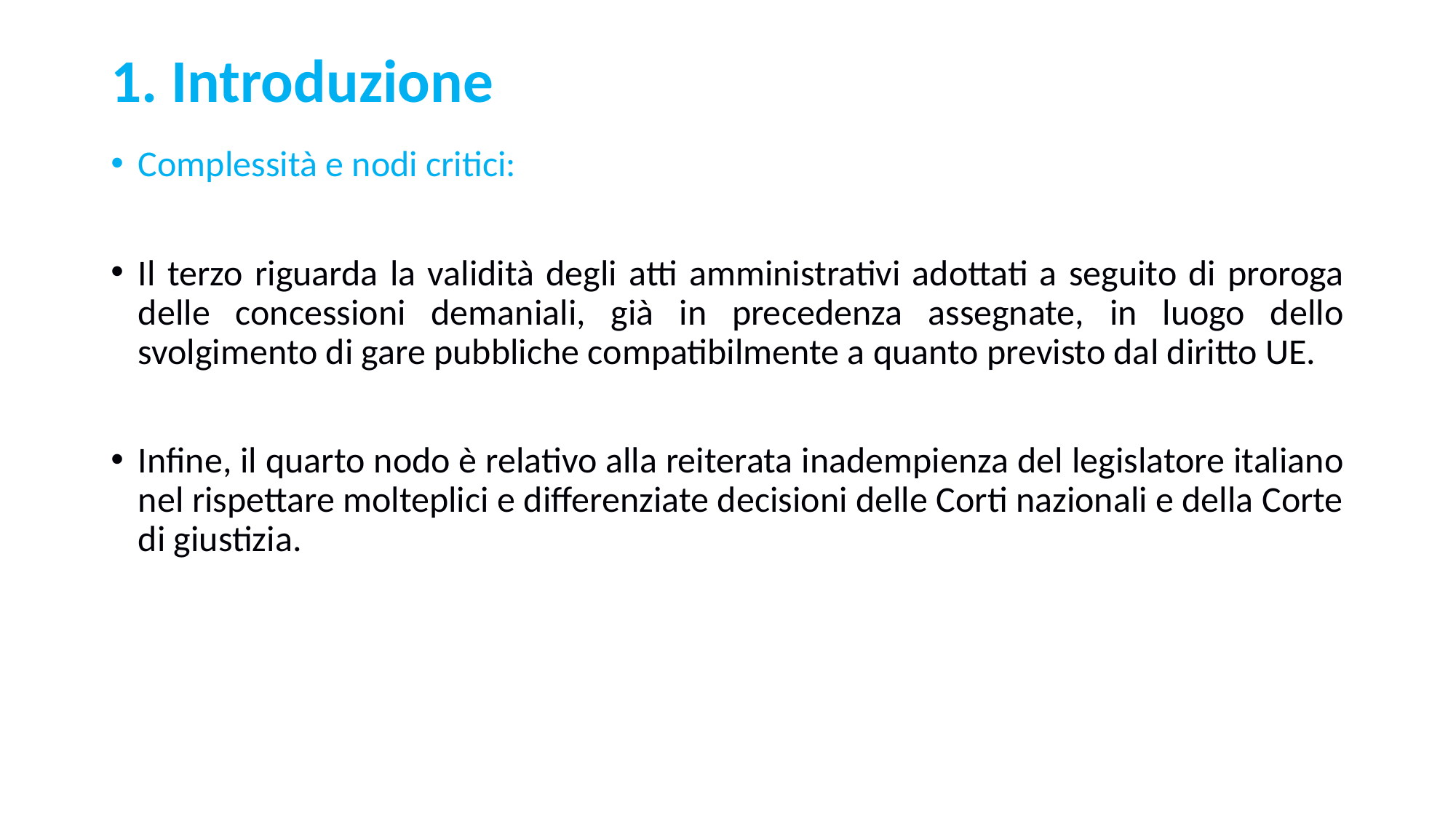

# 1. Introduzione
Complessità e nodi critici:

Il terzo riguarda la validità degli atti amministrativi adottati a seguito di proroga delle concessioni demaniali, già in precedenza assegnate, in luogo dello svolgimento di gare pubbliche compatibilmente a quanto previsto dal diritto UE.

Infine, il quarto nodo è relativo alla reiterata inadempienza del legislatore italiano nel rispettare molteplici e differenziate decisioni delle Corti nazionali e della Corte di giustizia.